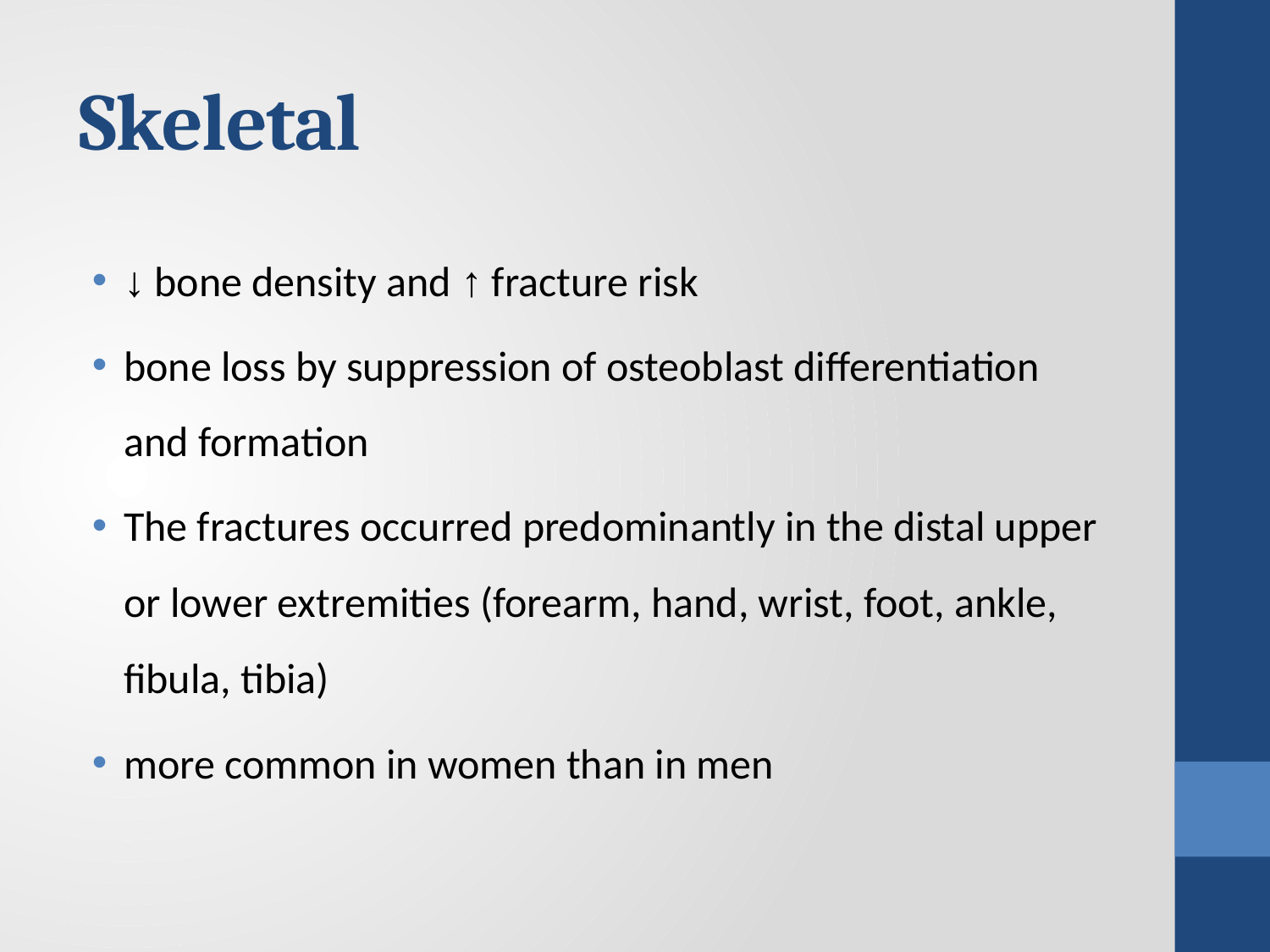

# Skeletal
↓ bone density and ↑ fracture risk
bone loss by suppression of osteoblast differentiation and formation
The fractures occurred predominantly in the distal upper or lower extremities (forearm, hand, wrist, foot, ankle, fibula, tibia)
more common in women than in men